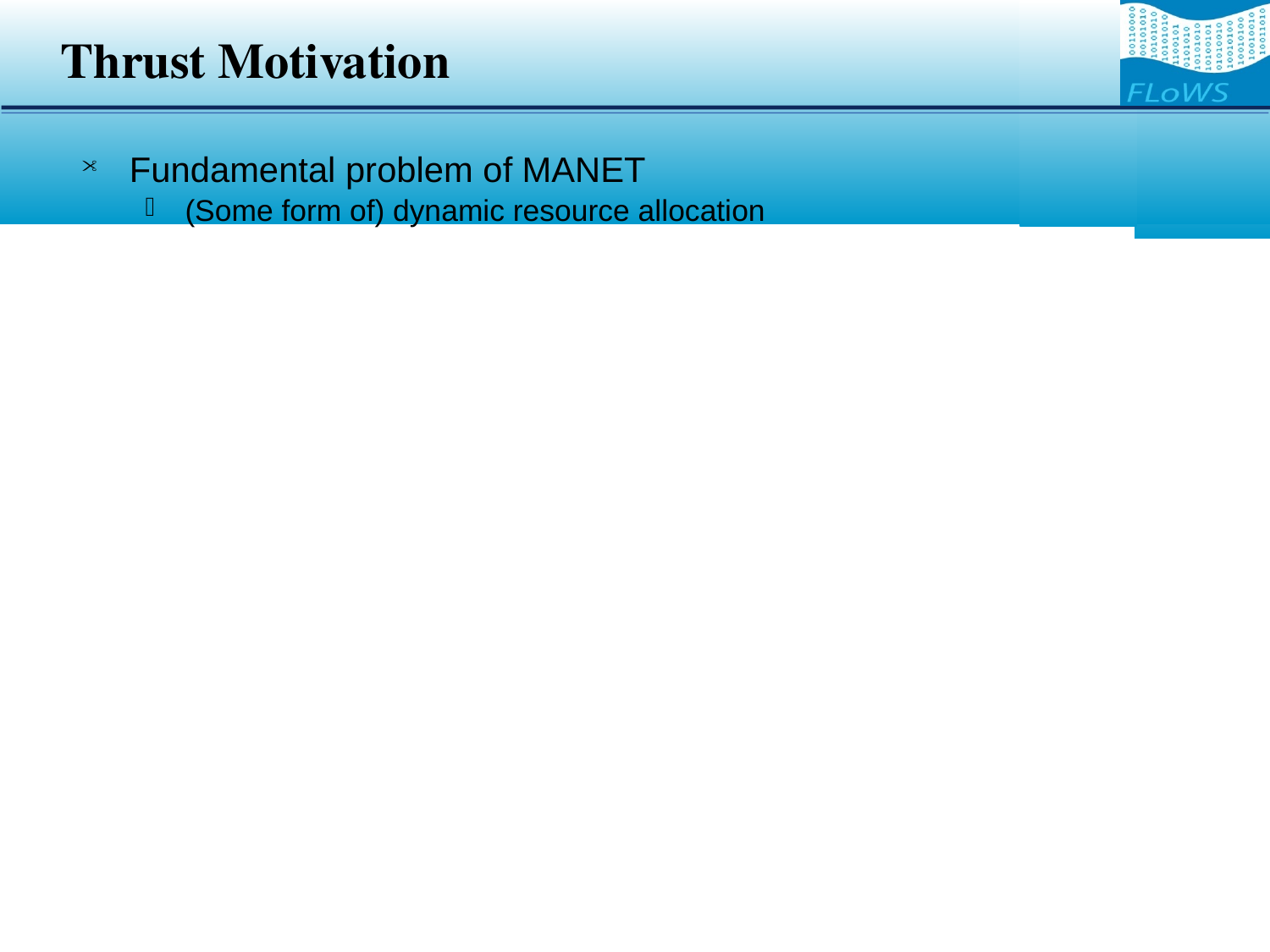

# Thrust Motivation
Fundamental problem of MANET
(Some form of) dynamic resource allocation